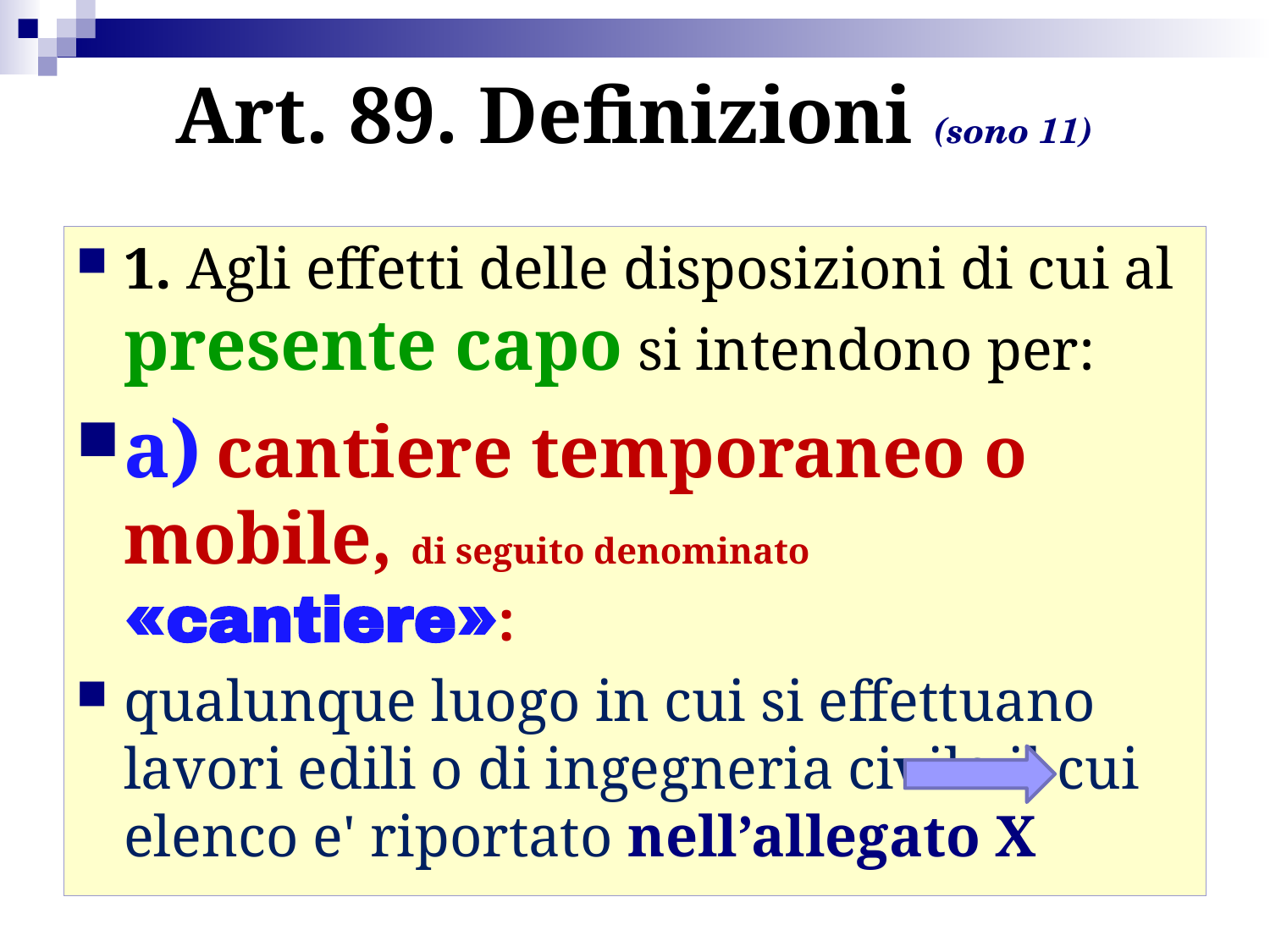

# Art. 89. Definizioni (sono 11)
1. Agli effetti delle disposizioni di cui al presente capo si intendono per:
a) cantiere temporaneo o mobile, di seguito denominato «cantiere»:
qualunque luogo in cui si effettuano lavori edili o di ingegneria civile il cui elenco e' riportato nell’allegato X